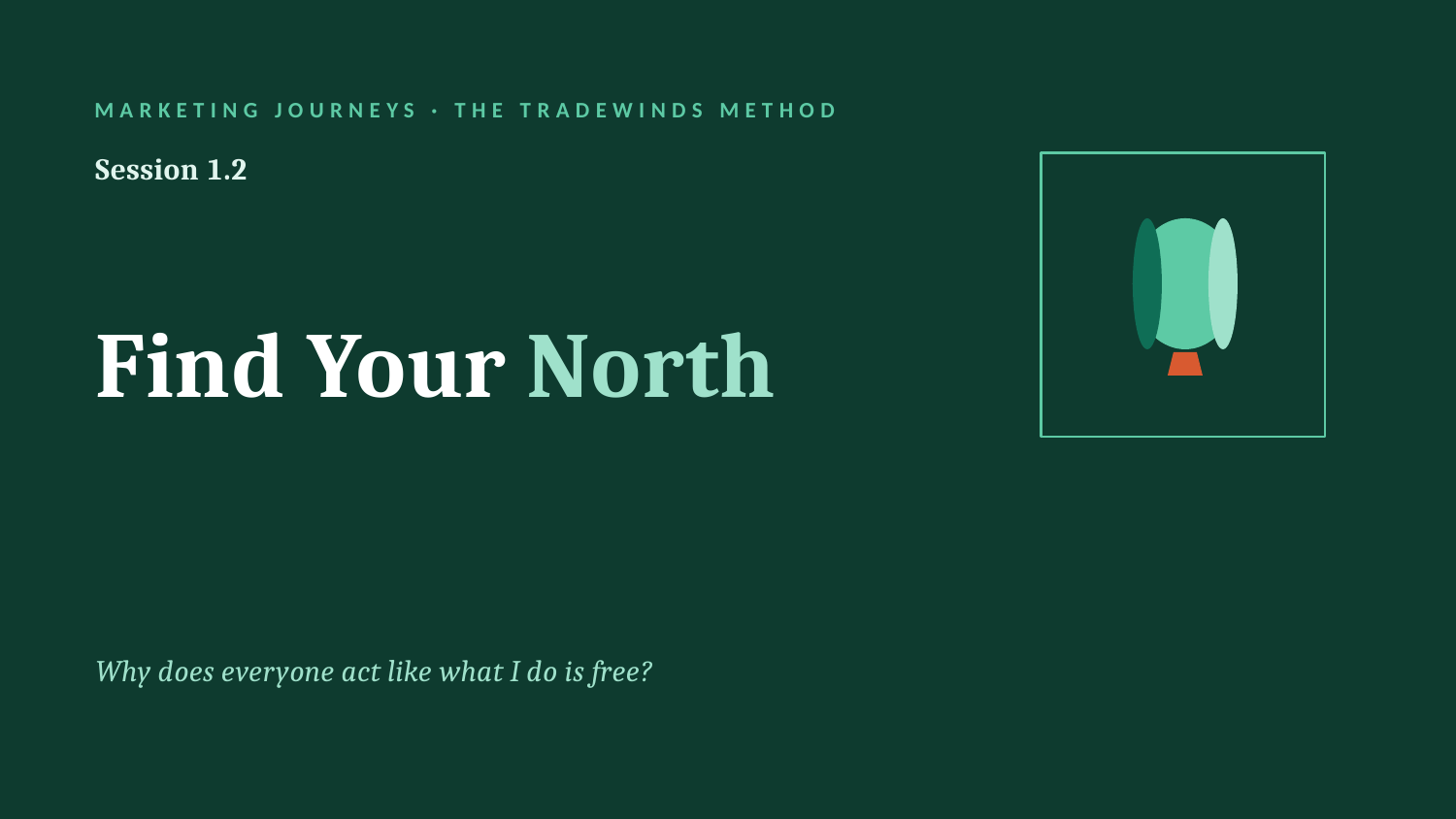

MARKETING JOURNEYS · THE TRADEWINDS METHOD
Session 1.2

Find Your North

Why does everyone act like what I do is free?